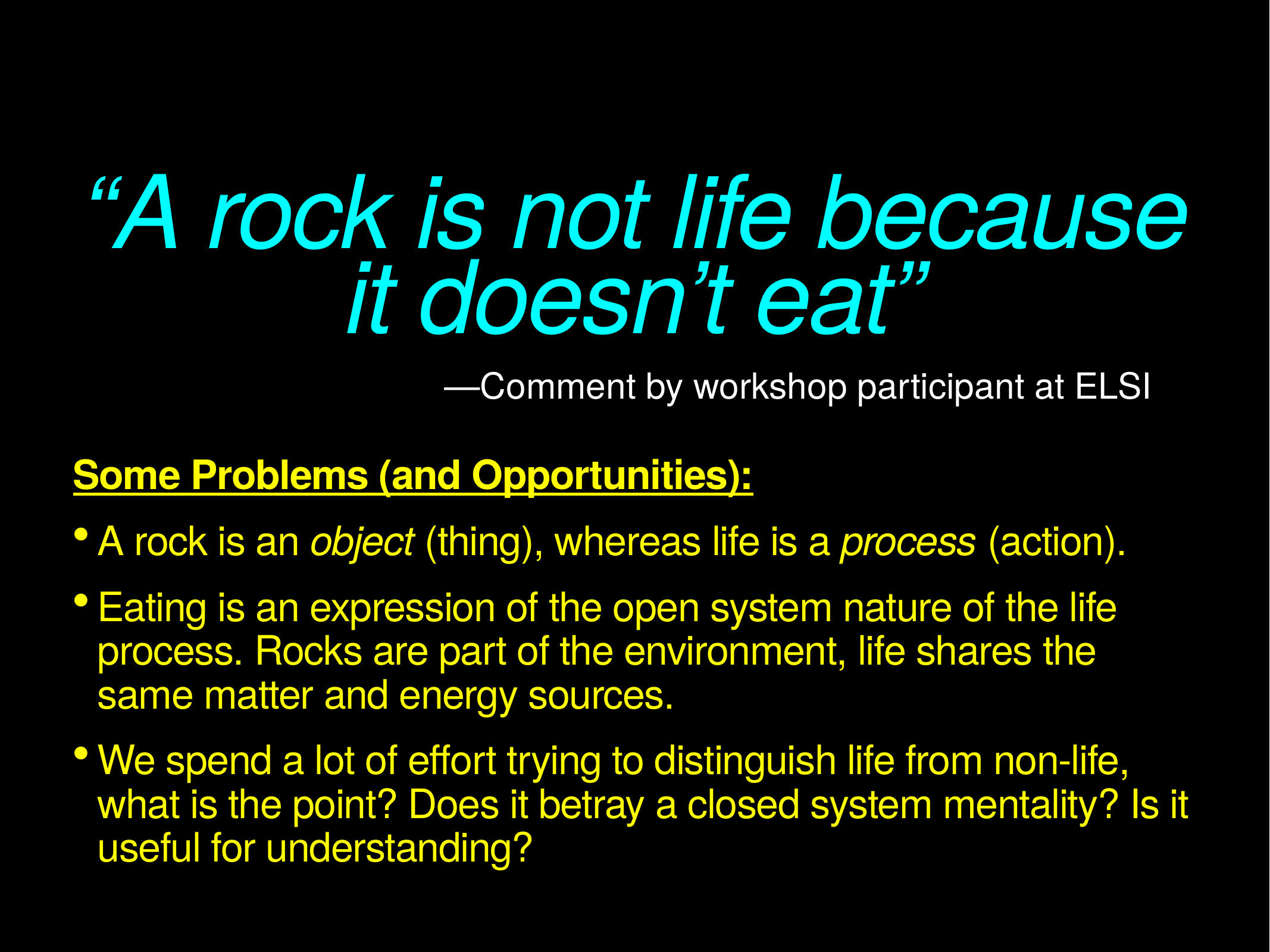

“A rock is not life because it doesn’t eat”
—Comment by workshop participant at ELSI
Some Problems (and Opportunities):
A rock is an object (thing), whereas life is a process (action).
Eating is an expression of the open system nature of the life process. Rocks are part of the environment, life shares the same matter and energy sources.
We spend a lot of effort trying to distinguish life from non-life, what is the point? Does it betray a closed system mentality? Is it useful for understanding?